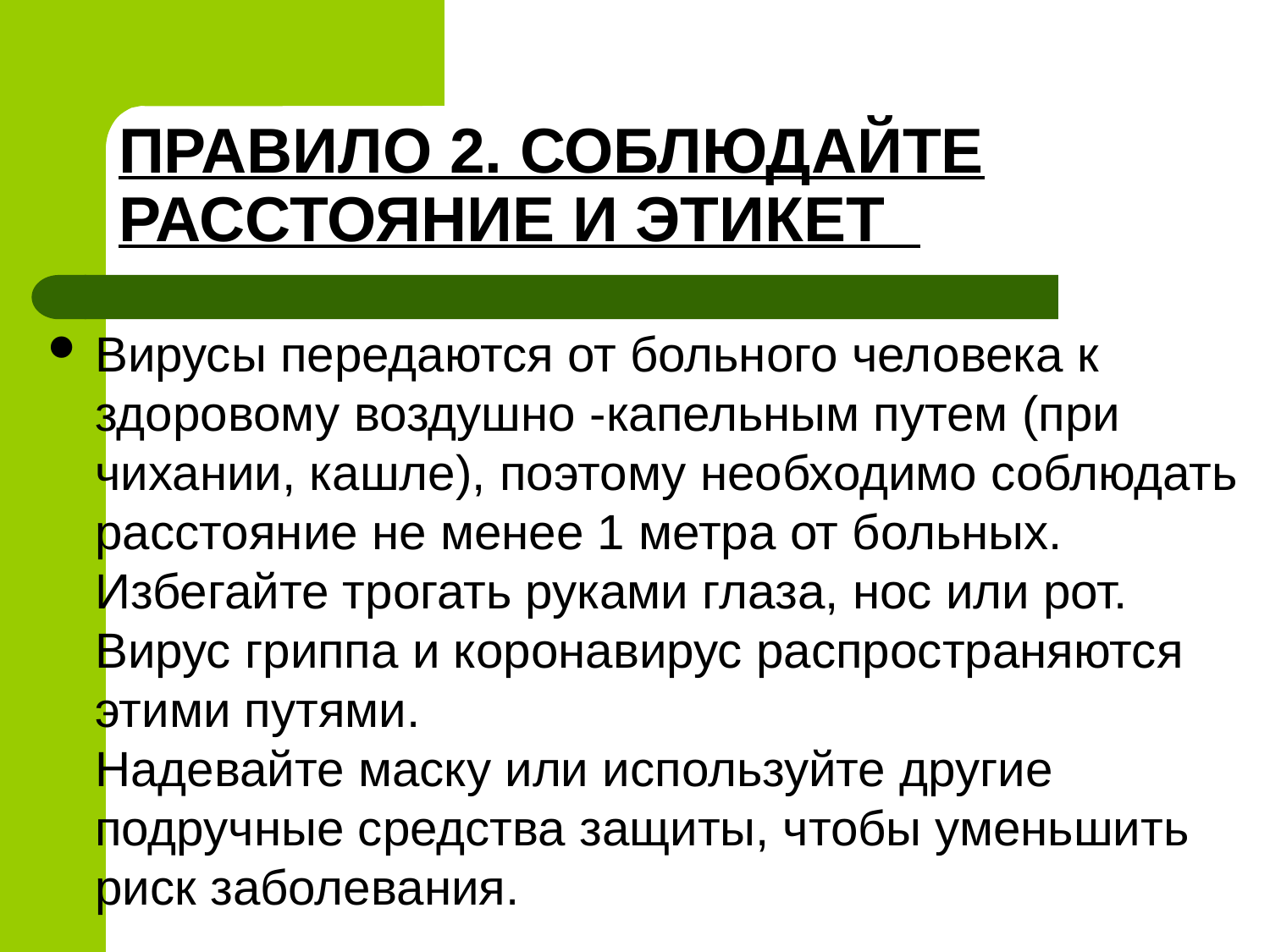

# ПРАВИЛО 2. СОБЛЮДАЙТЕ РАССТОЯНИЕ И ЭТИКЕТ
Вирусы передаются от больного человека к здоровому воздушно -капельным путем (при чихании, кашле), поэтому необходимо соблюдать расстояние не менее 1 метра от больных.  
Избегайте трогать руками глаза, нос или рот. Вирус гриппа и коронавирус распространяются этими путями.  
Надевайте маску или используйте другие подручные средства защиты, чтобы уменьшить риск заболевания.